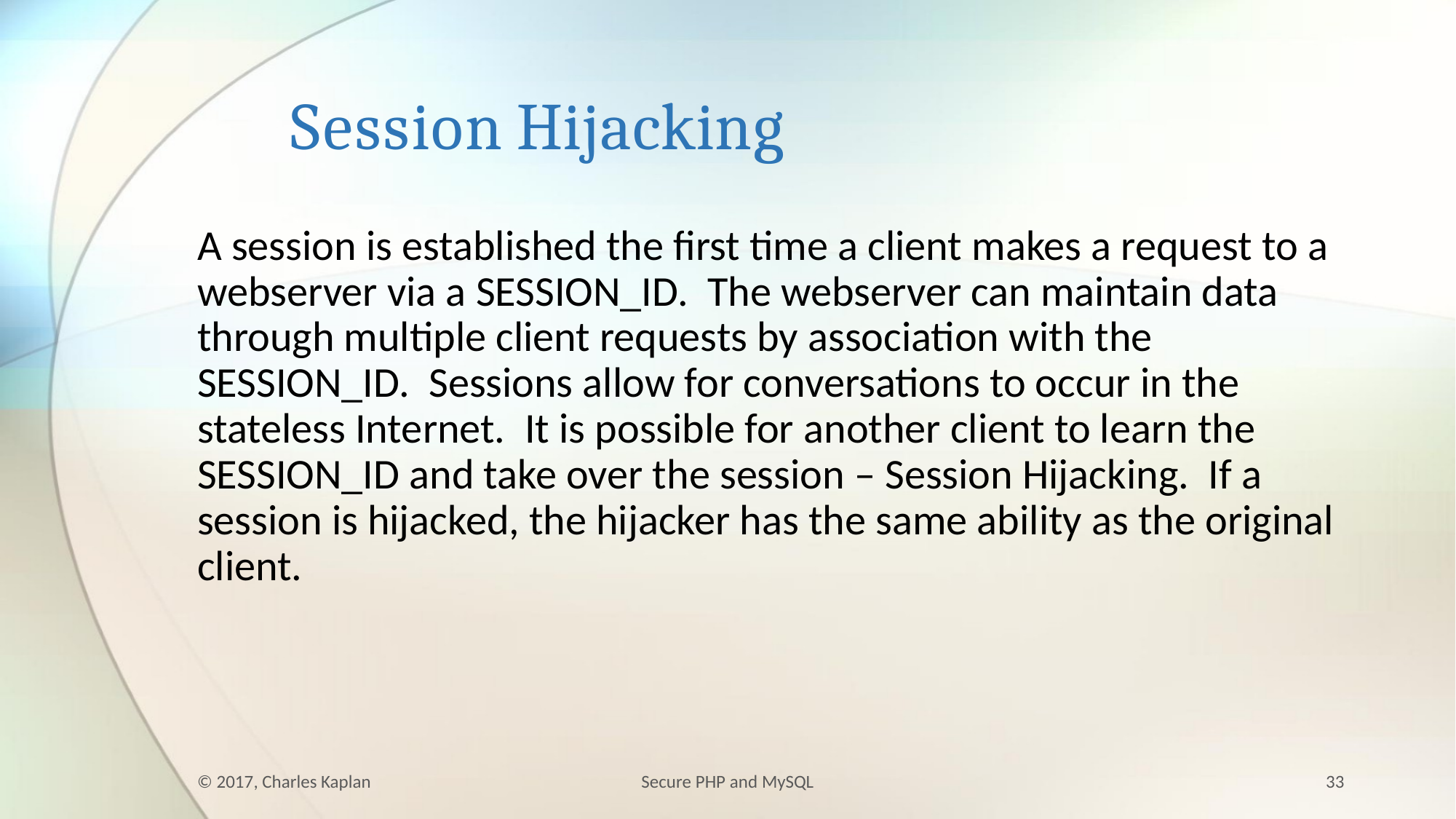

# Session Hijacking
A session is established the first time a client makes a request to a webserver via a SESSION_ID.  The webserver can maintain data through multiple client requests by association with the SESSION_ID.  Sessions allow for conversations to occur in the stateless Internet.  It is possible for another client to learn the SESSION_ID and take over the session – Session Hijacking.  If a session is hijacked, the hijacker has the same ability as the original client.

© 2017, Charles Kaplan
Secure PHP and MySQL
33